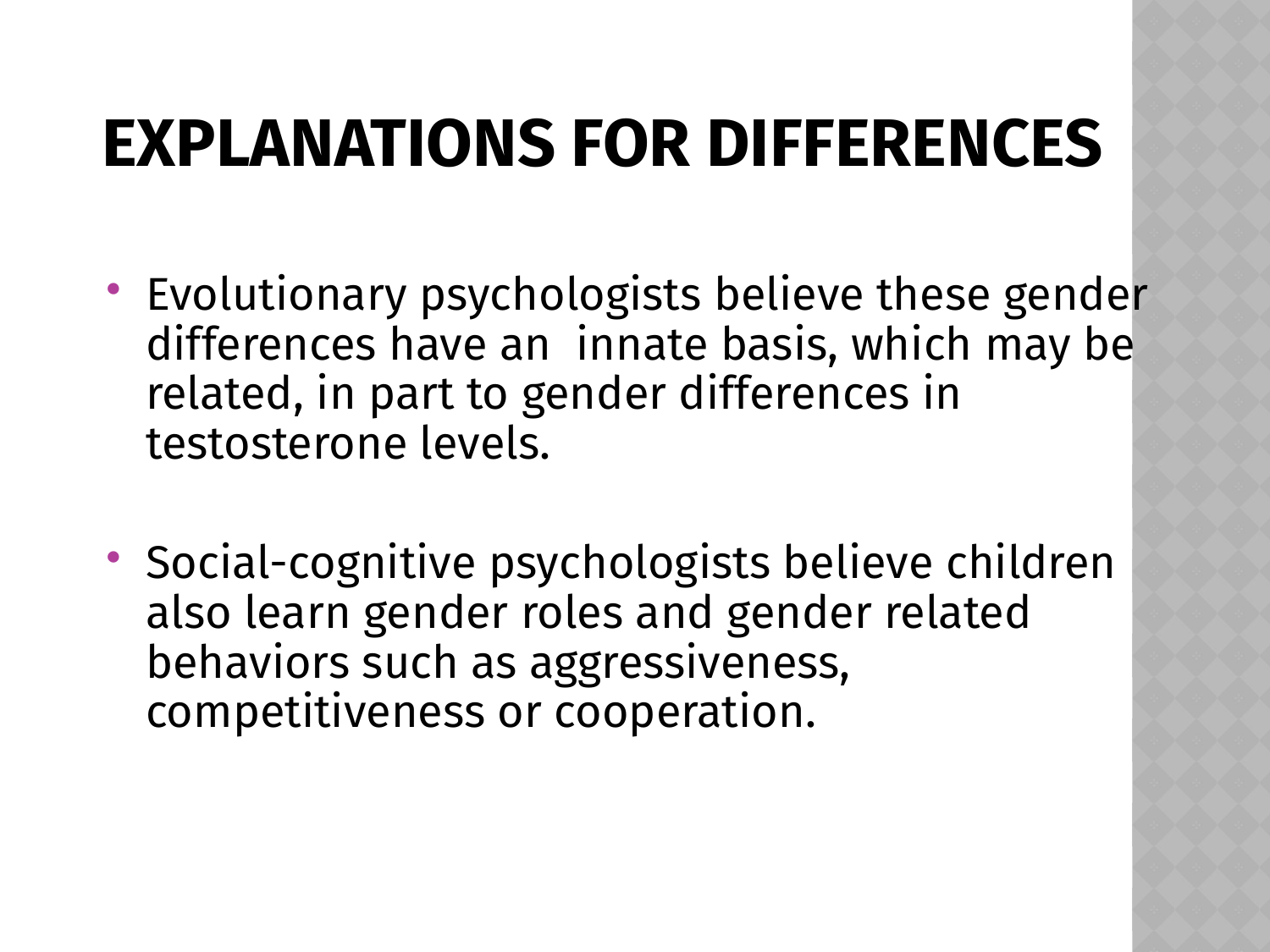

# Explanations for Differences
Evolutionary psychologists believe these gender differences have an  innate basis, which may be related, in part to gender differences in testosterone levels.

Social-cognitive psychologists believe children also learn gender roles and gender related behaviors such as aggressiveness, competitiveness or cooperation.